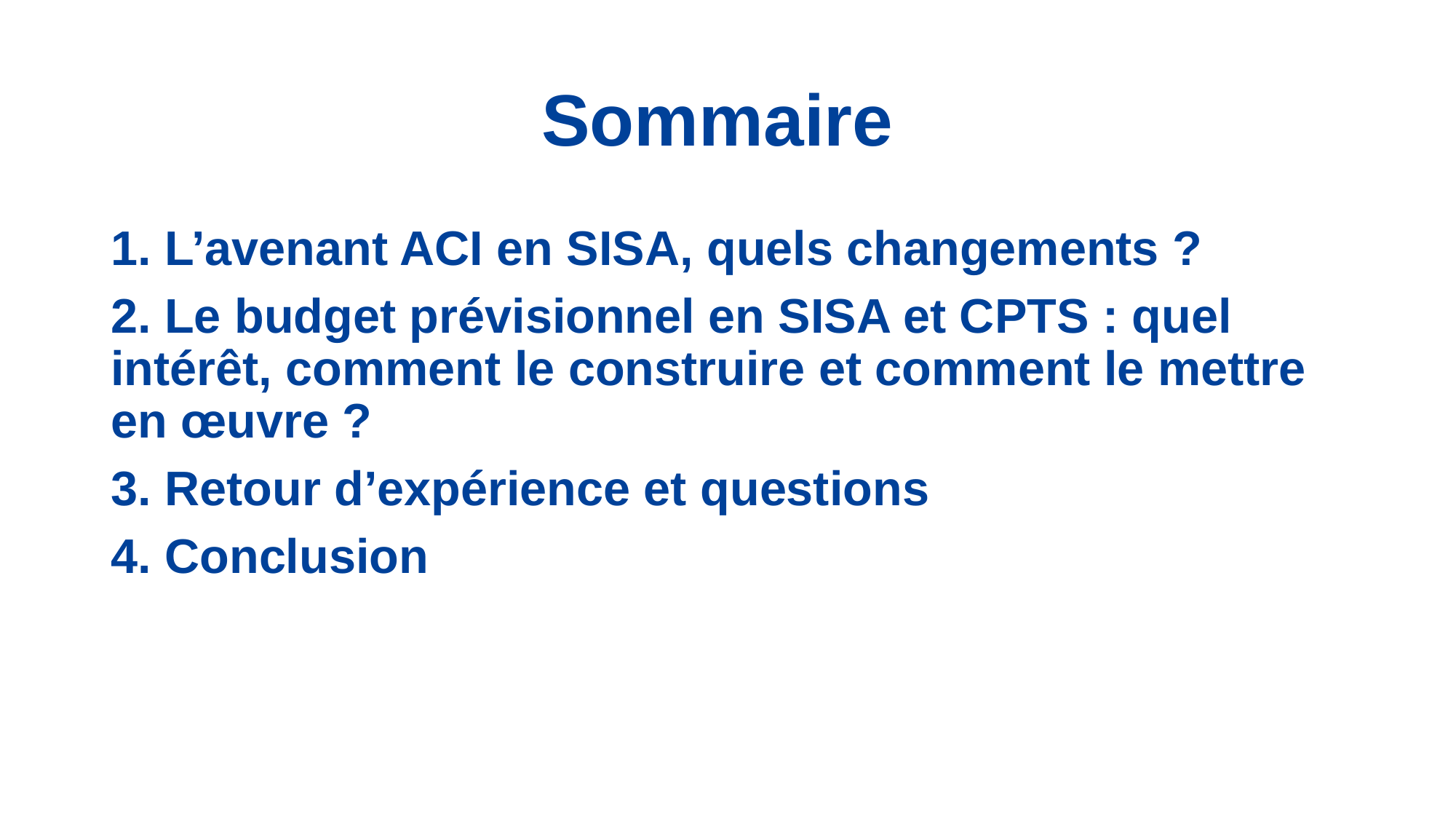

# Sommaire
1. L’avenant ACI en SISA, quels changements ?
2. Le budget prévisionnel en SISA et CPTS : quel intérêt, comment le construire et comment le mettre en œuvre ?
3. Retour d’expérience et questions
4. Conclusion